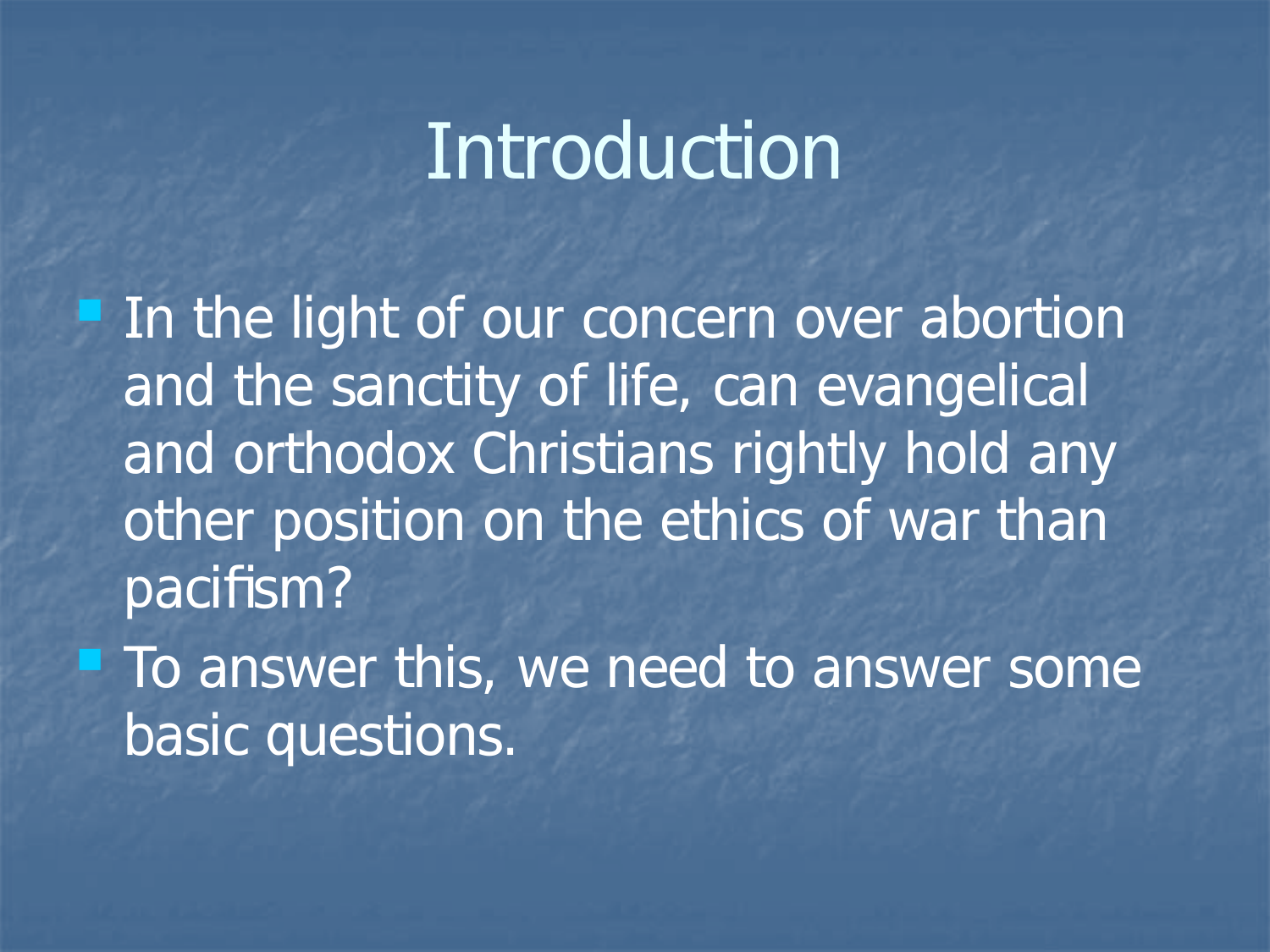

# Introduction
In the light of our concern over abortion and the sanctity of life, can evangelical and orthodox Christians rightly hold any other position on the ethics of war than pacifism?
To answer this, we need to answer some basic questions.